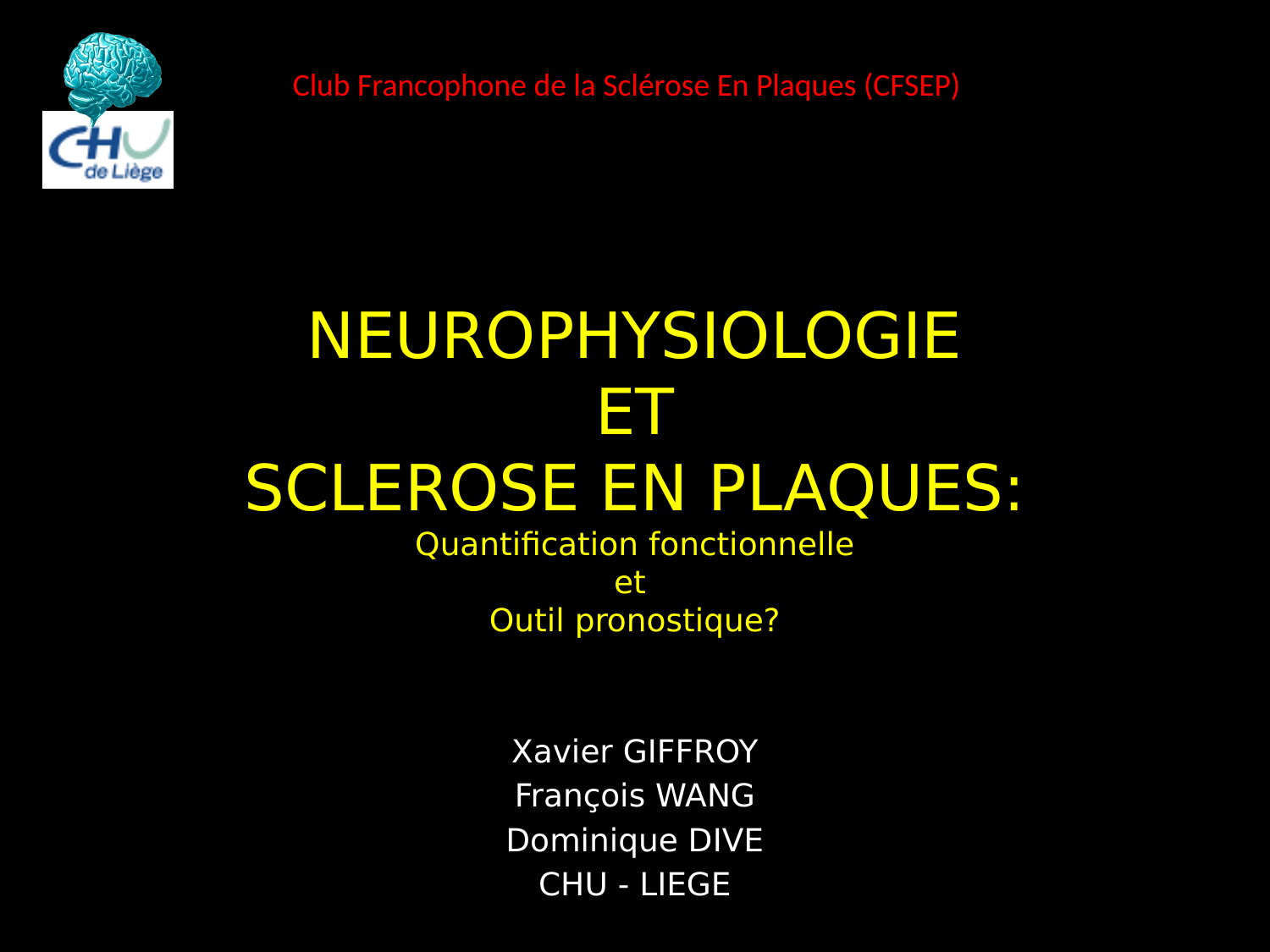

Club Francophone de la Sclérose En Plaques (CFSEP)
# NEUROPHYSIOLOGIE ET SCLEROSE EN PLAQUES: Quantification fonctionnelle et Outil pronostique?
Xavier GIFFROY
François WANG
Dominique DIVE
CHU - LIEGE